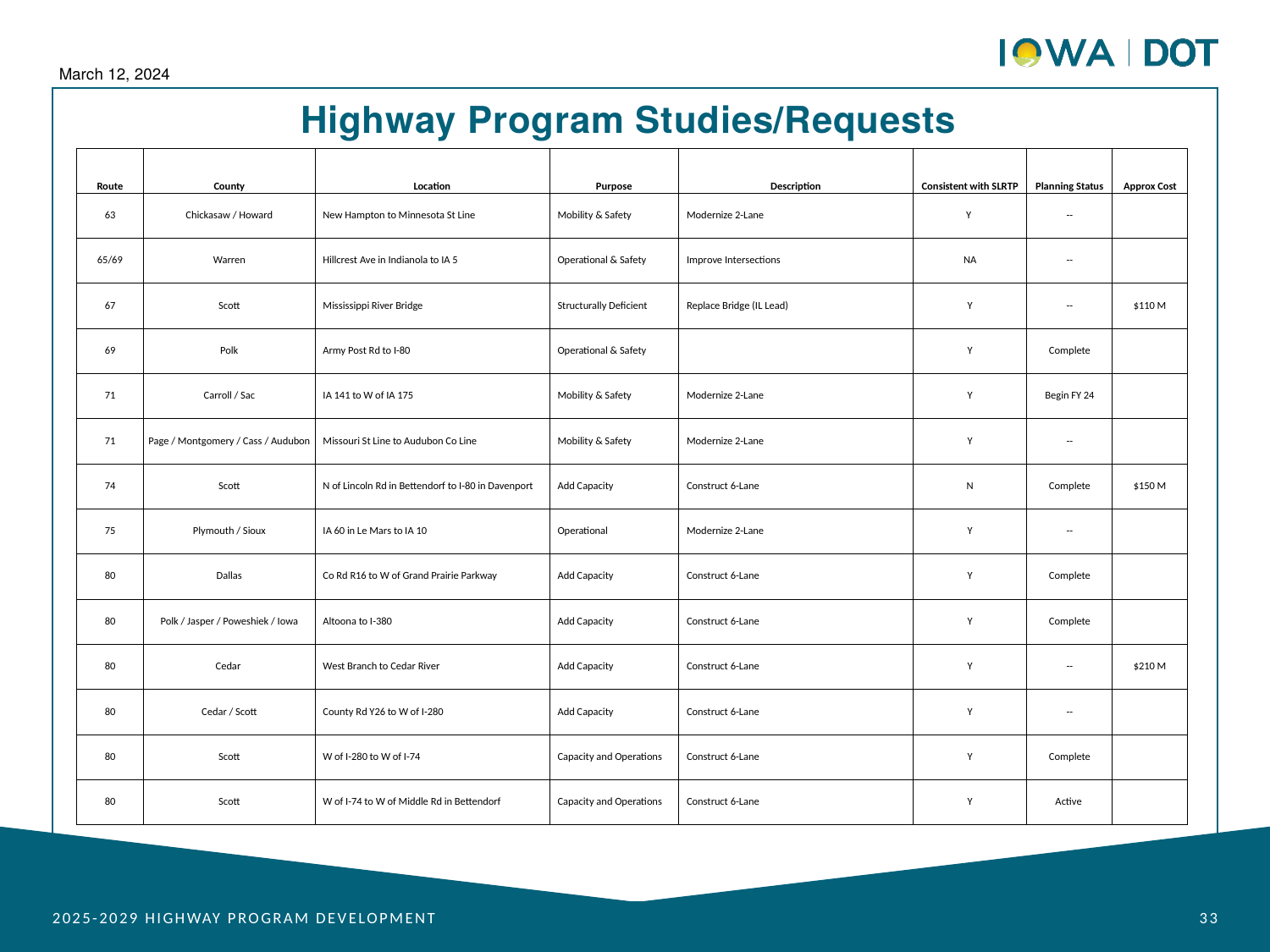

March 12, 2024
Highway Program Studies/Requests
| Route | County | Location | Purpose | Description | Consistent with SLRTP | Planning Status | Approx Cost |
| --- | --- | --- | --- | --- | --- | --- | --- |
| 63 | Chickasaw / Howard | New Hampton to Minnesota St Line | Mobility & Safety | Modernize 2-Lane | Y | -- |  |
| 65/69 | Warren | Hillcrest Ave in Indianola to IA 5 | Operational & Safety | Improve Intersections | NA | -- |  |
| 67 | Scott | Mississippi River Bridge | Structurally Deficient | Replace Bridge (IL Lead) | Y | -- | $110 M |
| 69 | Polk | Army Post Rd to I-80 | Operational & Safety |  | Y | Complete |  |
| 71 | Carroll / Sac | IA 141 to W of IA 175 | Mobility & Safety | Modernize 2-Lane | Y | Begin FY 24 |  |
| 71 | Page / Montgomery / Cass / Audubon | Missouri St Line to Audubon Co Line | Mobility & Safety | Modernize 2-Lane | Y | -- |  |
| 74 | Scott | N of Lincoln Rd in Bettendorf to I-80 in Davenport | Add Capacity | Construct 6-Lane | N | Complete | $150 M |
| 75 | Plymouth / Sioux | IA 60 in Le Mars to IA 10 | Operational | Modernize 2-Lane | Y | -- |  |
| 80 | Dallas | Co Rd R16 to W of Grand Prairie Parkway | Add Capacity | Construct 6-Lane | Y | Complete |  |
| 80 | Polk / Jasper / Poweshiek / Iowa | Altoona to I-380 | Add Capacity | Construct 6-Lane | Y | Complete |  |
| 80 | Cedar | West Branch to Cedar River | Add Capacity | Construct 6-Lane | Y | -- | $210 M |
| 80 | Cedar / Scott | County Rd Y26 to W of I-280 | Add Capacity | Construct 6-Lane | Y | -- |  |
| 80 | Scott | W of I-280 to W of I-74 | Capacity and Operations | Construct 6-Lane | Y | Complete |  |
| 80 | Scott | W of I-74 to W of Middle Rd in Bettendorf | Capacity and Operations | Construct 6-Lane | Y | Active |  |